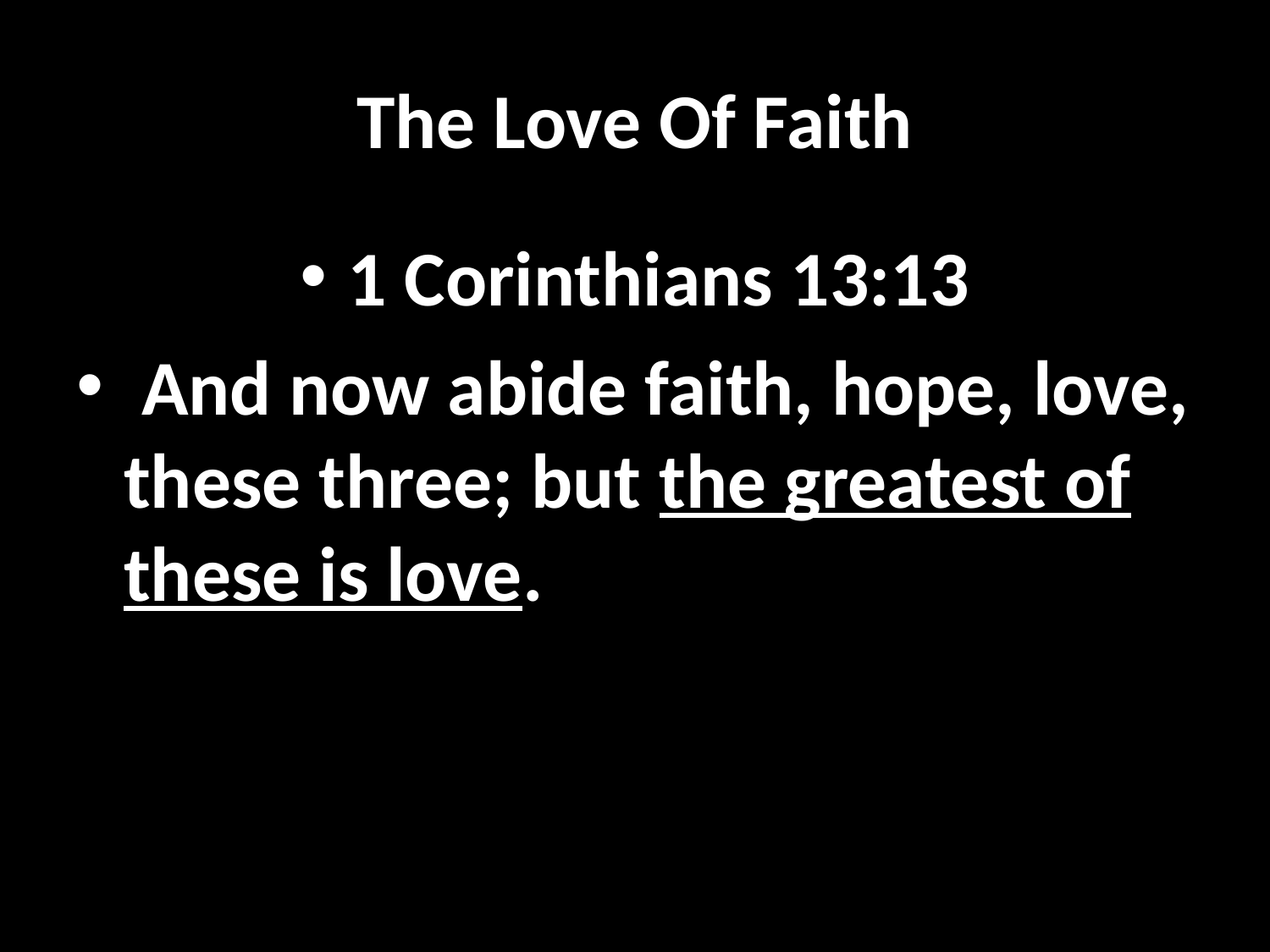

# The Love Of Faith
1 Corinthians 13:13
 And now abide faith, hope, love, these three; but the greatest of these is love.